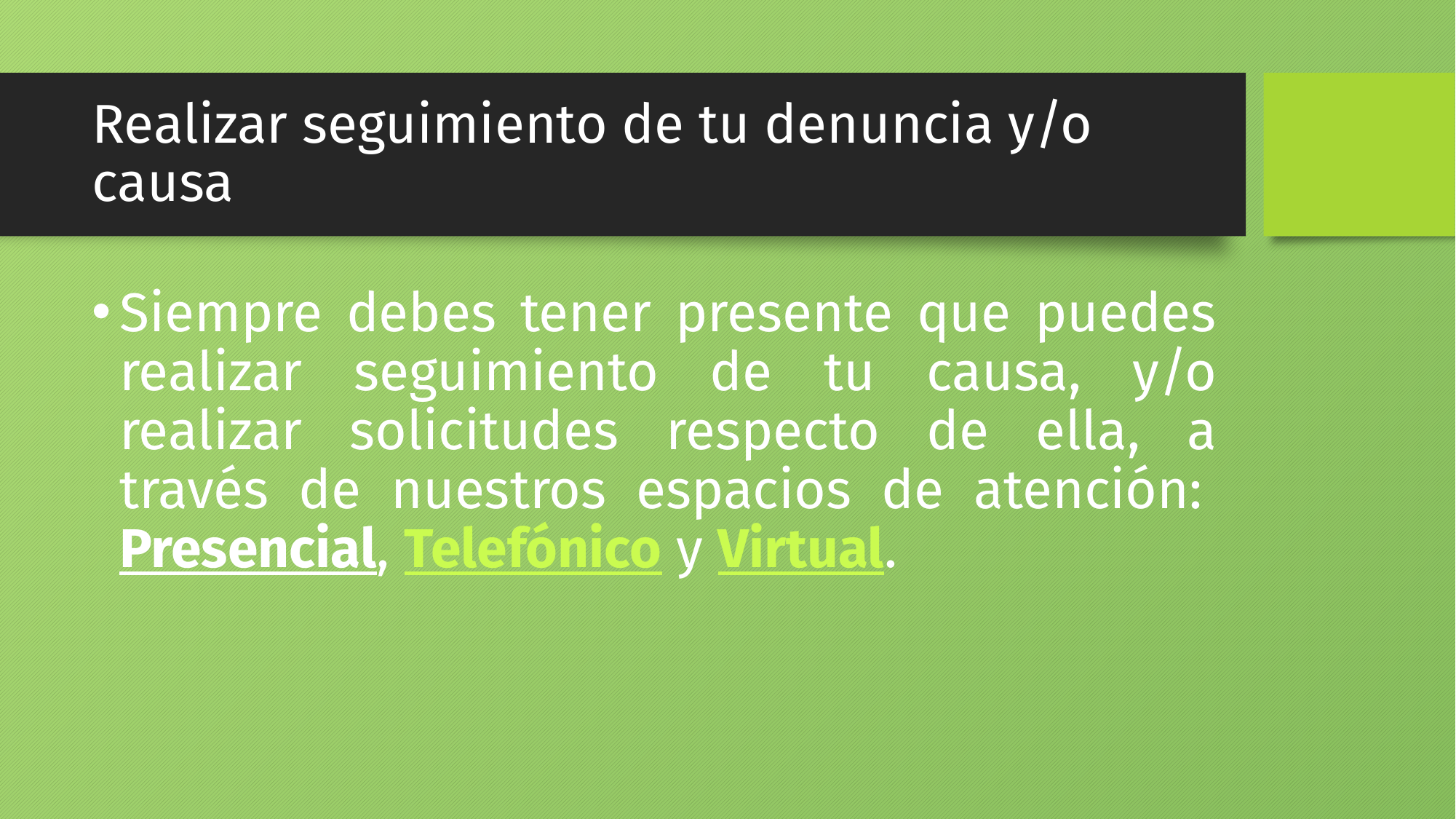

# Realizar seguimiento de tu denuncia y/o causa
Siempre debes tener presente que puedes realizar seguimiento de tu causa, y/o realizar solicitudes respecto de ella, a través de nuestros espacios de atención: Presencial, Telefónico y Virtual.